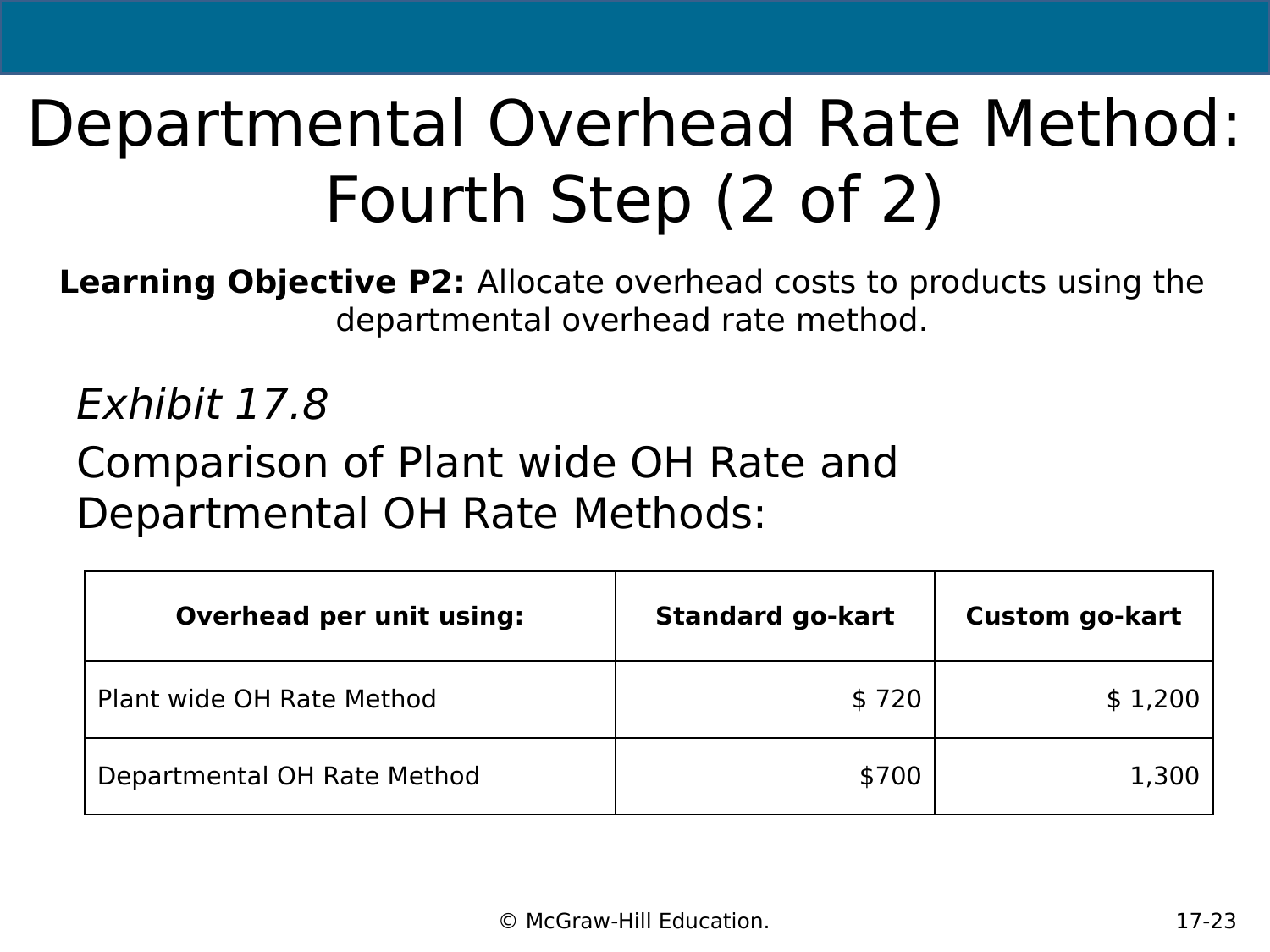

# Departmental Overhead Rate Method: Fourth Step (2 of 2)
Learning Objective P2: Allocate overhead costs to products using the departmental overhead rate method.
Exhibit 17.8
Comparison of Plant wide OH Rate and Departmental OH Rate Methods:
| Overhead per unit using: | Standard go-kart | Custom go-kart |
| --- | --- | --- |
| Plant wide OH Rate Method | $ 720 | $ 1,200 |
| Departmental OH Rate Method | $700 | 1,300 |